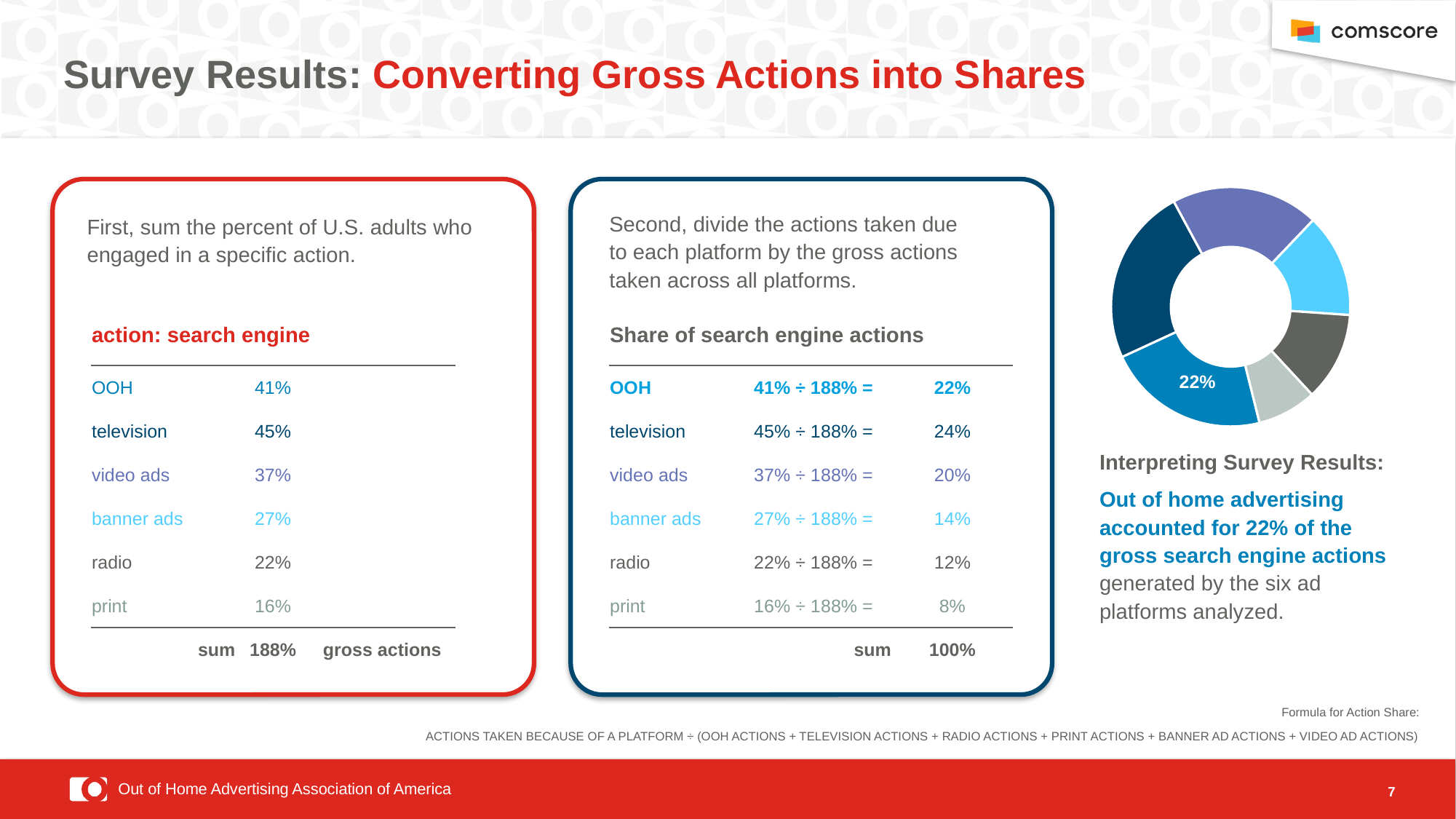

# Survey Results: Converting Gross Actions into Shares

### Chart

| Category | Sales |
|---|---|
| ooh | 22.0 |
| tv | 24.0 |
| video ads | 20.0 |
| banner ads | 14.0 |
| radio | 12.0 |
| print | 8.0 |
Second, divide the actions taken due to each platform by the gross actions taken across all platforms.
First, sum the percent of U.S. adults who engaged in a specific action.
| action: search engine |  |  |
| --- | --- | --- |
| OOH | 41% |  |
| television | 45% |  |
| video ads | 37% |  |
| banner ads | 27% |  |
| radio | 22% |  |
| print | 16% |  |
| sum | 188% | gross actions |
| Share of search engine actions |  |  |
| --- | --- | --- |
| OOH | 41% ÷ 188% = | 22% |
| television | 45% ÷ 188% = | 24% |
| video ads | 37% ÷ 188% = | 20% |
| banner ads | 27% ÷ 188% = | 14% |
| radio | 22% ÷ 188% = | 12% |
| print | 16% ÷ 188% = | 8% |
|  | sum | 100% |
22%
Interpreting Survey Results:
Out of home advertising accounted for 22% of the gross search engine actions generated by the six ad platforms analyzed.
Formula for Action Share:
ACTIONS TAKEN BECAUSE OF A PLATFORM ÷ (OOH ACTIONS + TELEVISION ACTIONS + RADIO ACTIONS + PRINT ACTIONS + BANNER AD ACTIONS + VIDEO AD ACTIONS)
7